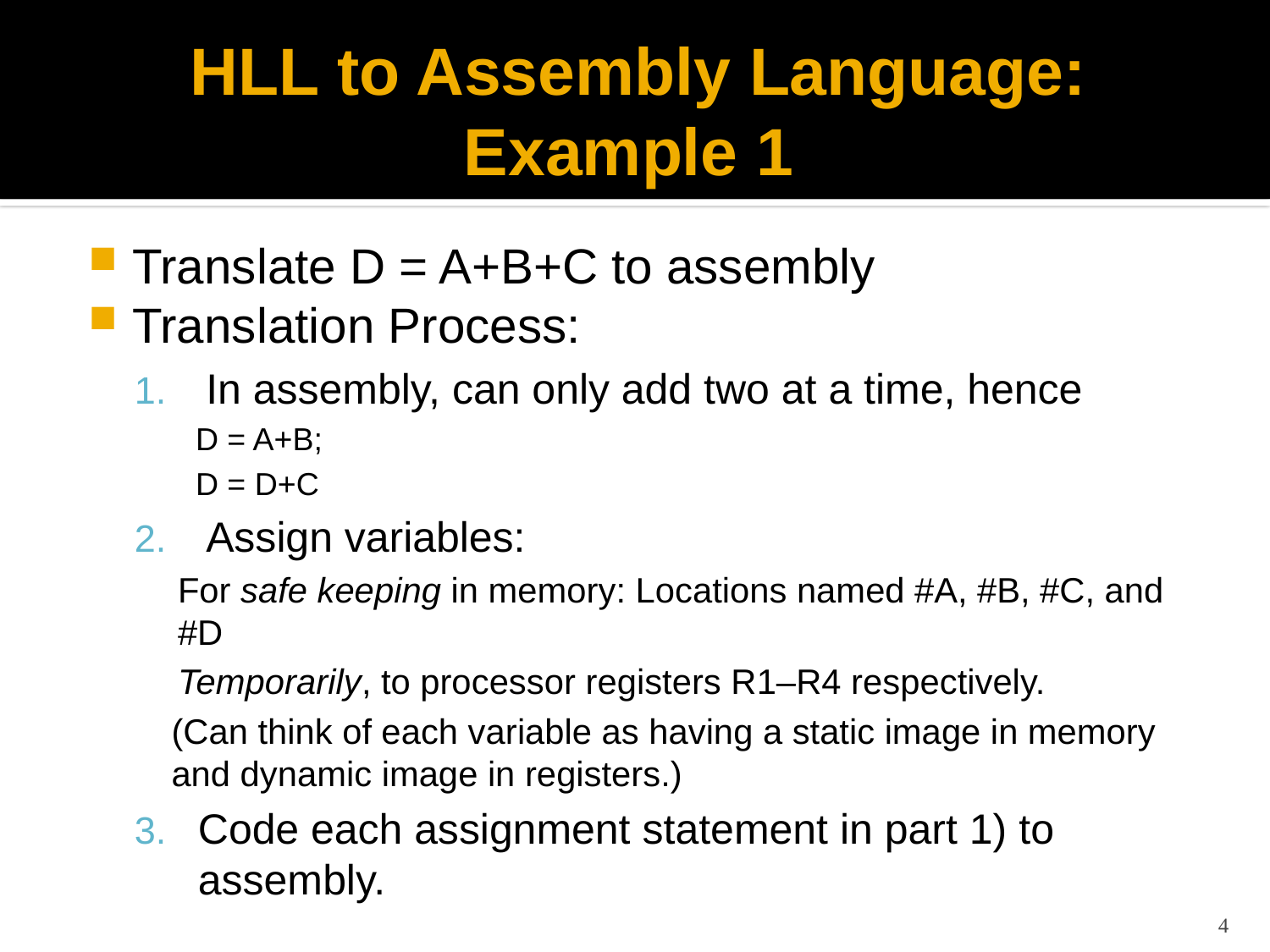

# HLL to Assembly Language: Example 1
Translate D = A+B+C to assembly
Translation Process:
In assembly, can only add two at a time, hence
D = A+B;
D = D+C
Assign variables:
For safe keeping in memory: Locations named #A, #B, #C, and #D
Temporarily, to processor registers R1–R4 respectively.
(Can think of each variable as having a static image in memory and dynamic image in registers.)
Code each assignment statement in part 1) to assembly.

4